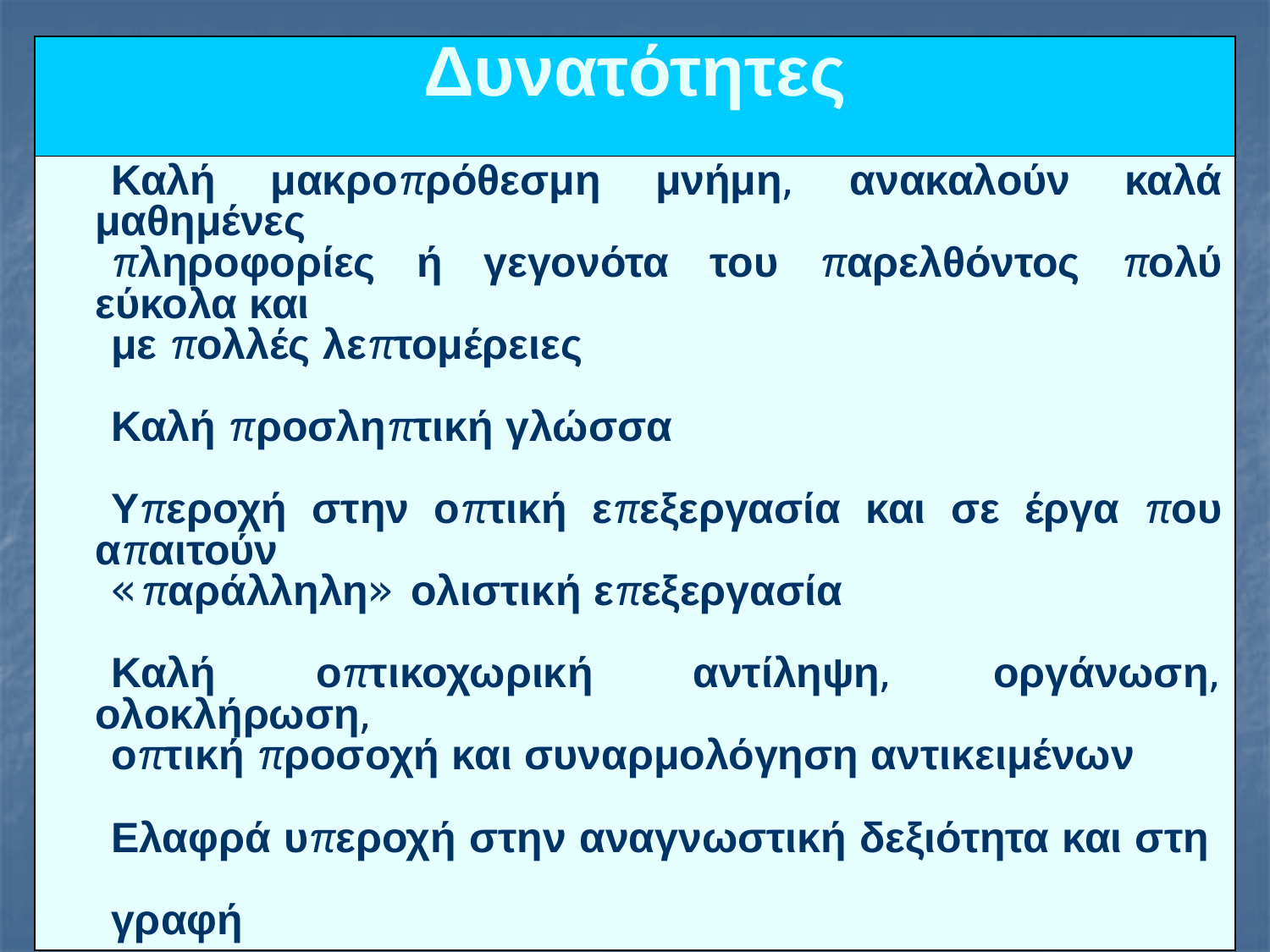

| Δυνατότητες |
| --- |
| Καλή μακροπρόθεσμη μνήμη, ανακαλούν καλά μαθημένες πληροφορίες ή γεγονότα του παρελθόντος πολύ εύκολα και με πολλές λεπτομέρειες Καλή προσληπτική γλώσσα Υπεροχή στην οπτική επεξεργασία και σε έργα που απαιτούν «παράλληλη» ολιστική επεξεργασία Καλή οπτικοχωρική αντίληψη, οργάνωση, ολοκλήρωση, οπτική προσοχή και συναρμολόγηση αντικειμένων Ελαφρά υπεροχή στην αναγνωστική δεξιότητα και στη γραφή |